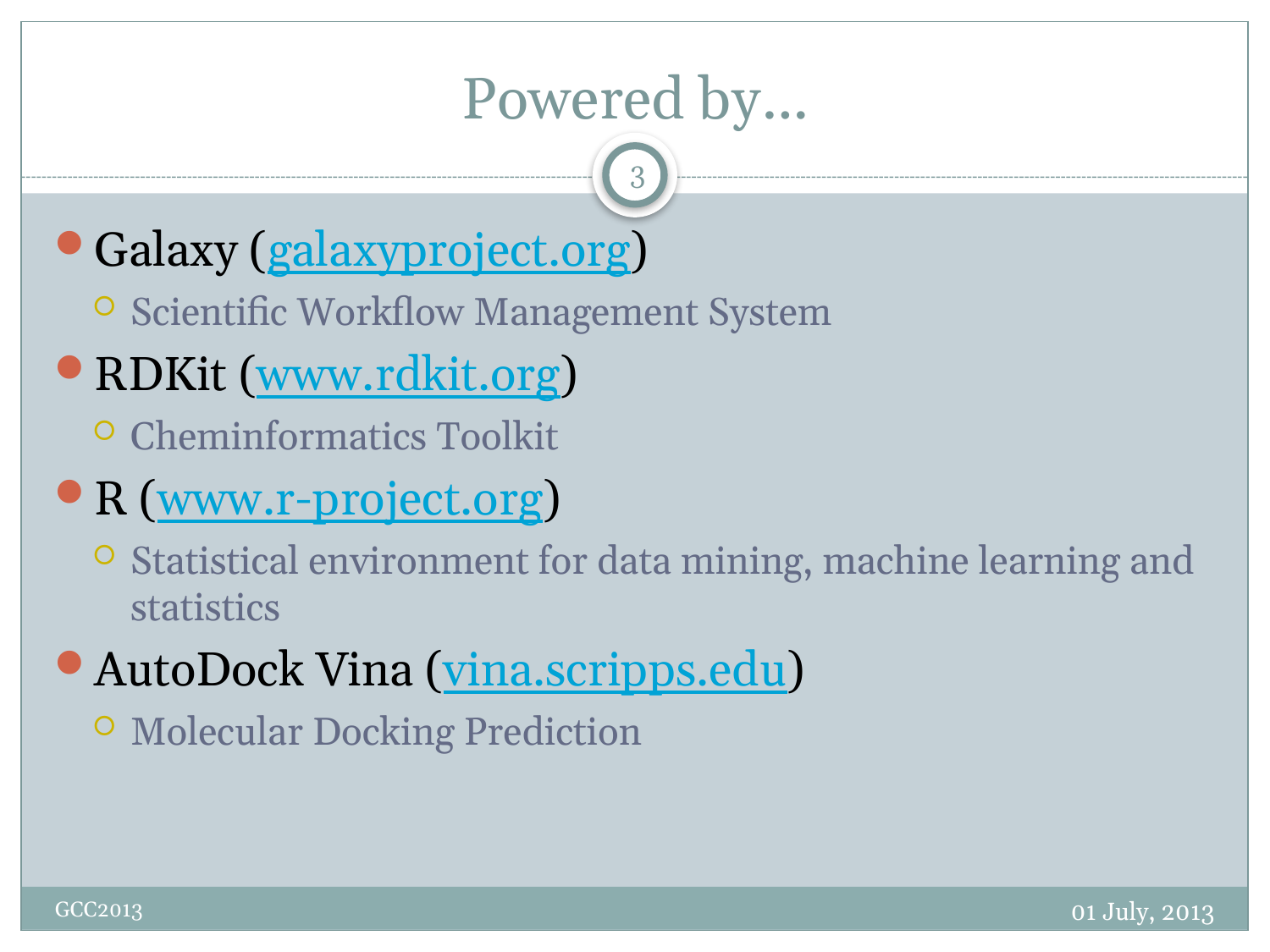

# Powered by…
3
Galaxy (galaxyproject.org)
Scientific Workflow Management System
RDKit (www.rdkit.org)
Cheminformatics Toolkit
R (www.r-project.org)
Statistical environment for data mining, machine learning and statistics
AutoDock Vina (vina.scripps.edu)
Molecular Docking Prediction

01 July, 2013
GCC2013